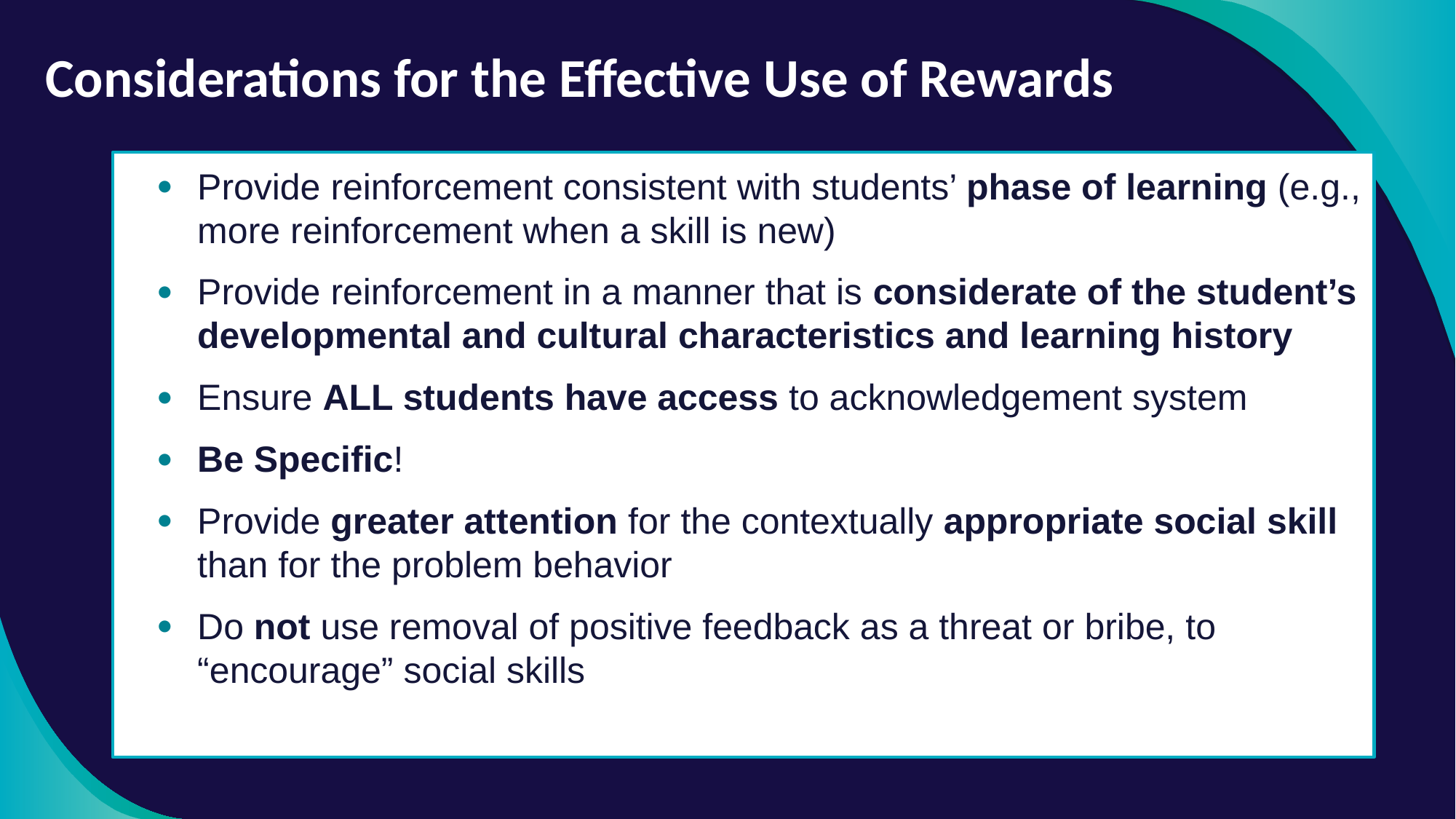

# Considerations for the Effective Use of Rewards
Provide reinforcement consistent with students’ phase of learning (e.g., more reinforcement when a skill is new)
Provide reinforcement in a manner that is considerate of the student’s developmental and cultural characteristics and learning history
Ensure ALL students have access to acknowledgement system
Be Specific!
Provide greater attention for the contextually appropriate social skill than for the problem behavior
Do not use removal of positive feedback as a threat or bribe, to “encourage” social skills